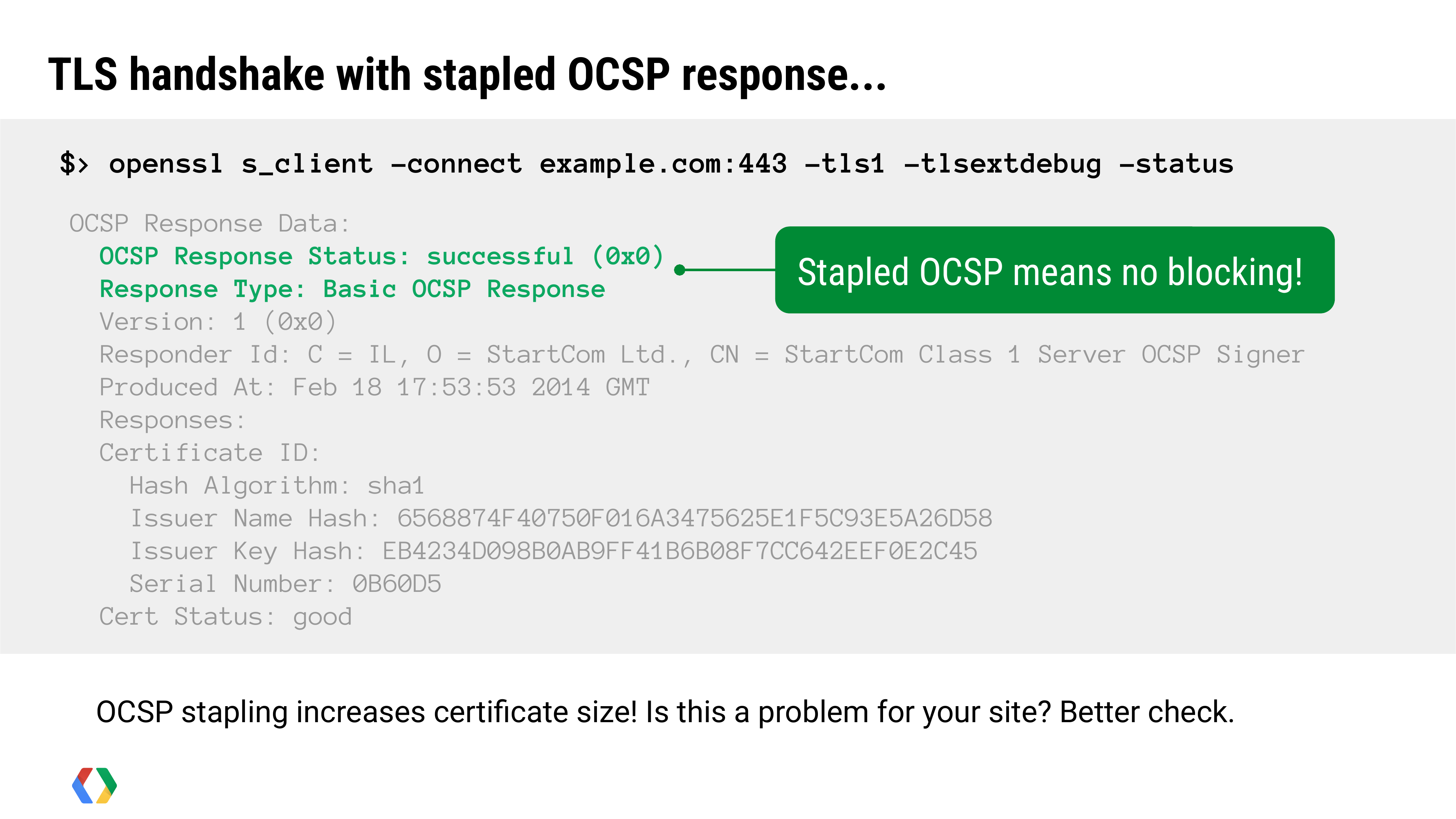

TLS handshake with stapled OCSP response...
   $> openssl s_client -connect example.com:443 -tls1 -tlsextdebug -status

    OCSP Response Data:
      OCSP Response Status: successful (0x0)
      Response Type: Basic OCSP Response
      Version: 1 (0x0)
      Responder Id: C = IL, O = StartCom Ltd., CN = StartCom Class 1 Server OCSP Signer
      Produced At: Feb 18 17:53:53 2014 GMT
      Responses:
      Certificate ID:
        Hash Algorithm: sha1
        Issuer Name Hash: 6568874F40750F016A3475625E1F5C93E5A26D58
        Issuer Key Hash: EB4234D098B0AB9FF41B6B08F7CC642EEF0E2C45
        Serial Number: 0B60D5
      Cert Status: good
Stapled OCSP means no blocking!
OCSP stapling increases certificate size! Is this a problem for your site? Better check.